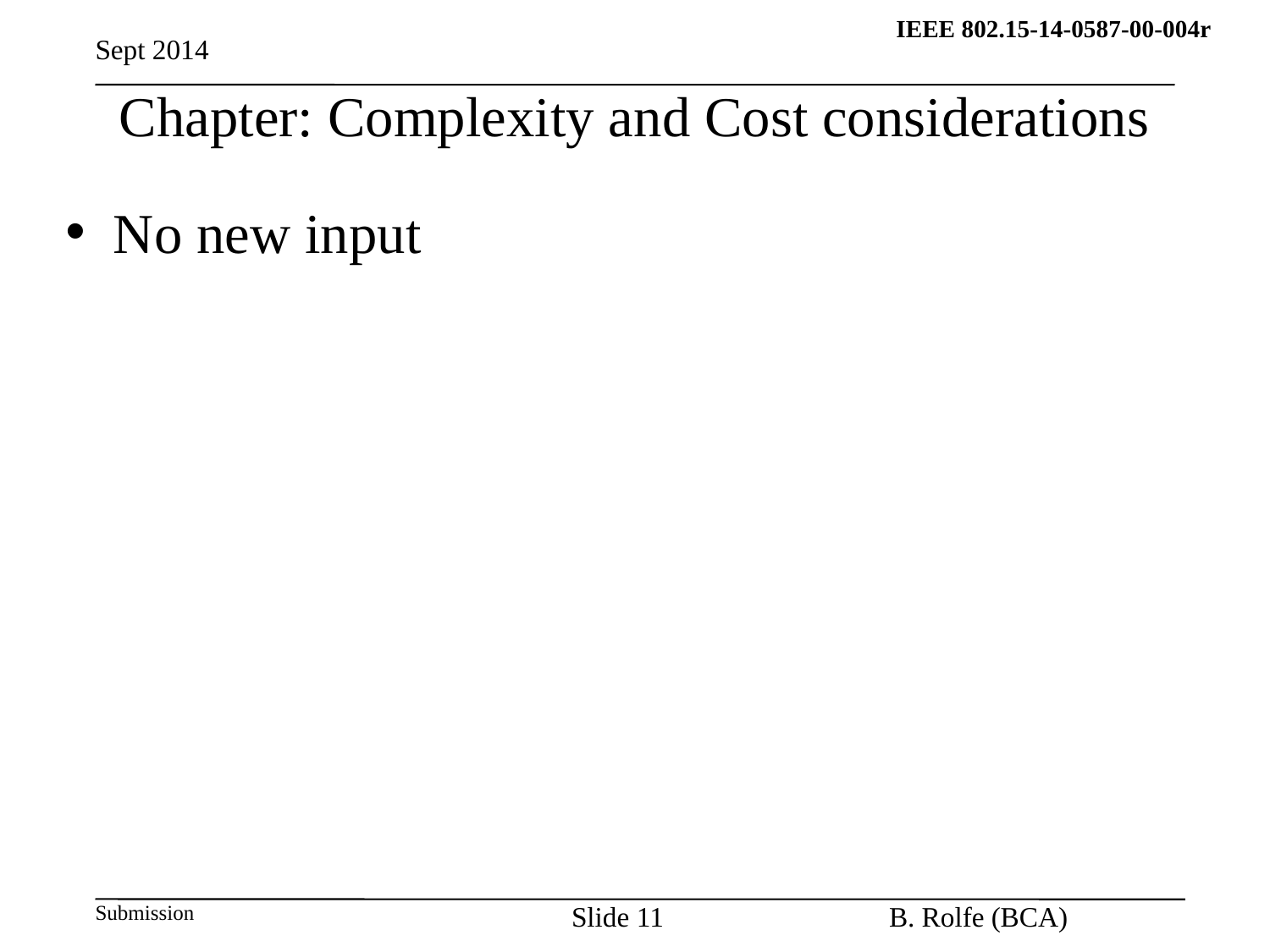

Sept 2014
# Chapter: Complexity and Cost considerations
No new input

Slide 11
B. Rolfe (BCA)